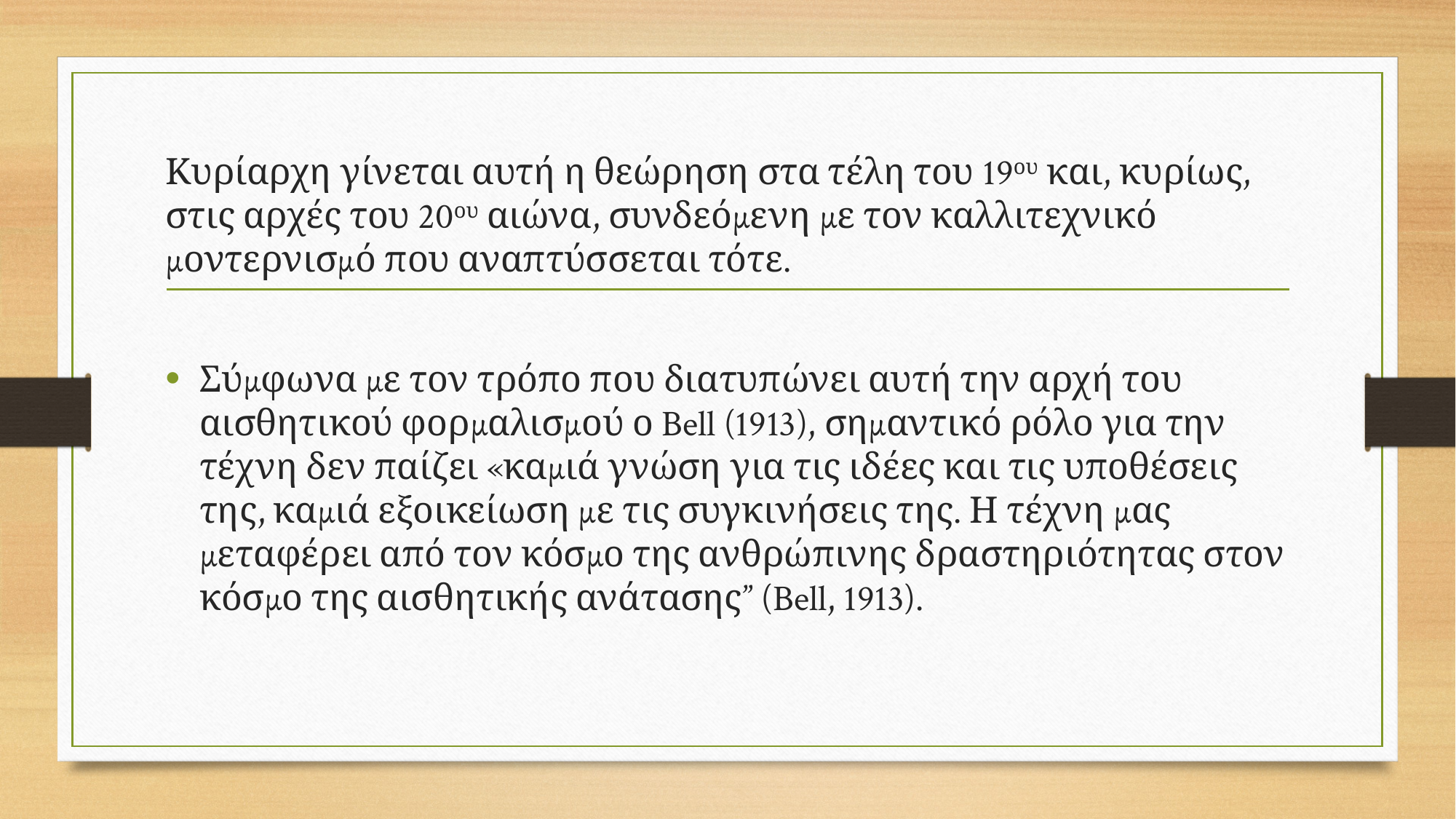

Κυρίαρχη γίνεται αυτή η θεώρηση στα τέλη του 19ου και, κυρίως, στις αρχές του 20ου αιώνα, συνδεόμενη με τον καλλιτεχνικό μοντερνισμό που αναπτύσσεται τότε.

Σύμφωνα με τον τρόπο που διατυπώνει αυτή την αρχή του αισθητικού φορμαλισμού ο Bell (1913), σημαντικό ρόλο για την τέχνη δεν παίζει «καμιά γνώση για τις ιδέες και τις υποθέσεις της, καμιά εξοικείωση με τις συγκινήσεις της. Η τέχνη μας μεταφέρει από τον κόσμο της ανθρώπινης δραστηριότητας στον κόσμο της αισθητικής ανάτασης” (Bell, 1913).